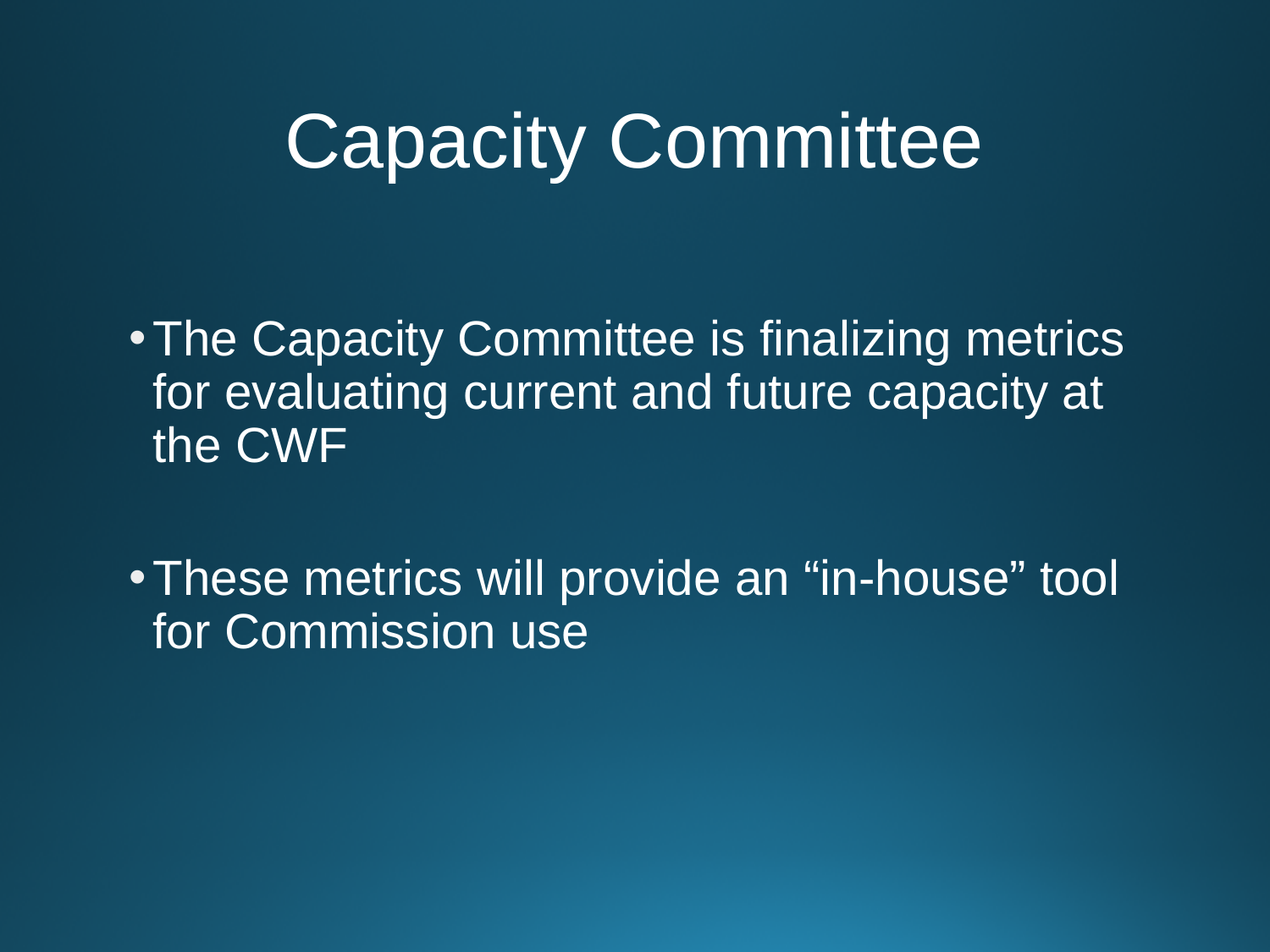

# Capacity Committee
The Capacity Committee is finalizing metrics for evaluating current and future capacity at the CWF

These metrics will provide an “in-house” tool for Commission use